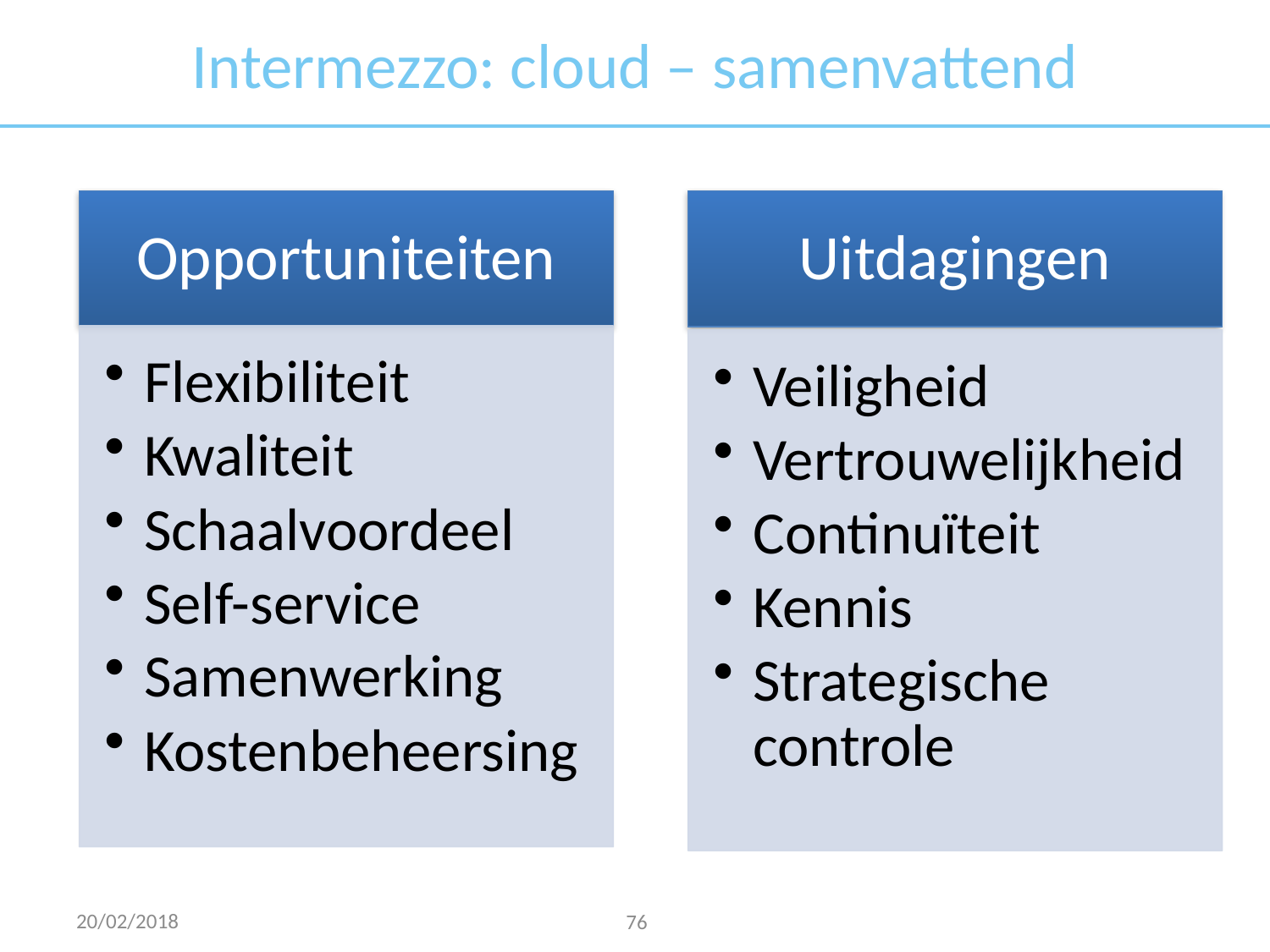

# Intermezzo: cloud – samenvattend
Uitdagingen
Veiligheid
Vertrouwelijkheid
Continuïteit
Kennis
Strategische controle
Opportuniteiten
Flexibiliteit
Kwaliteit
Schaalvoordeel
Self-service
Samenwerking
Kostenbeheersing
20/02/2018
76